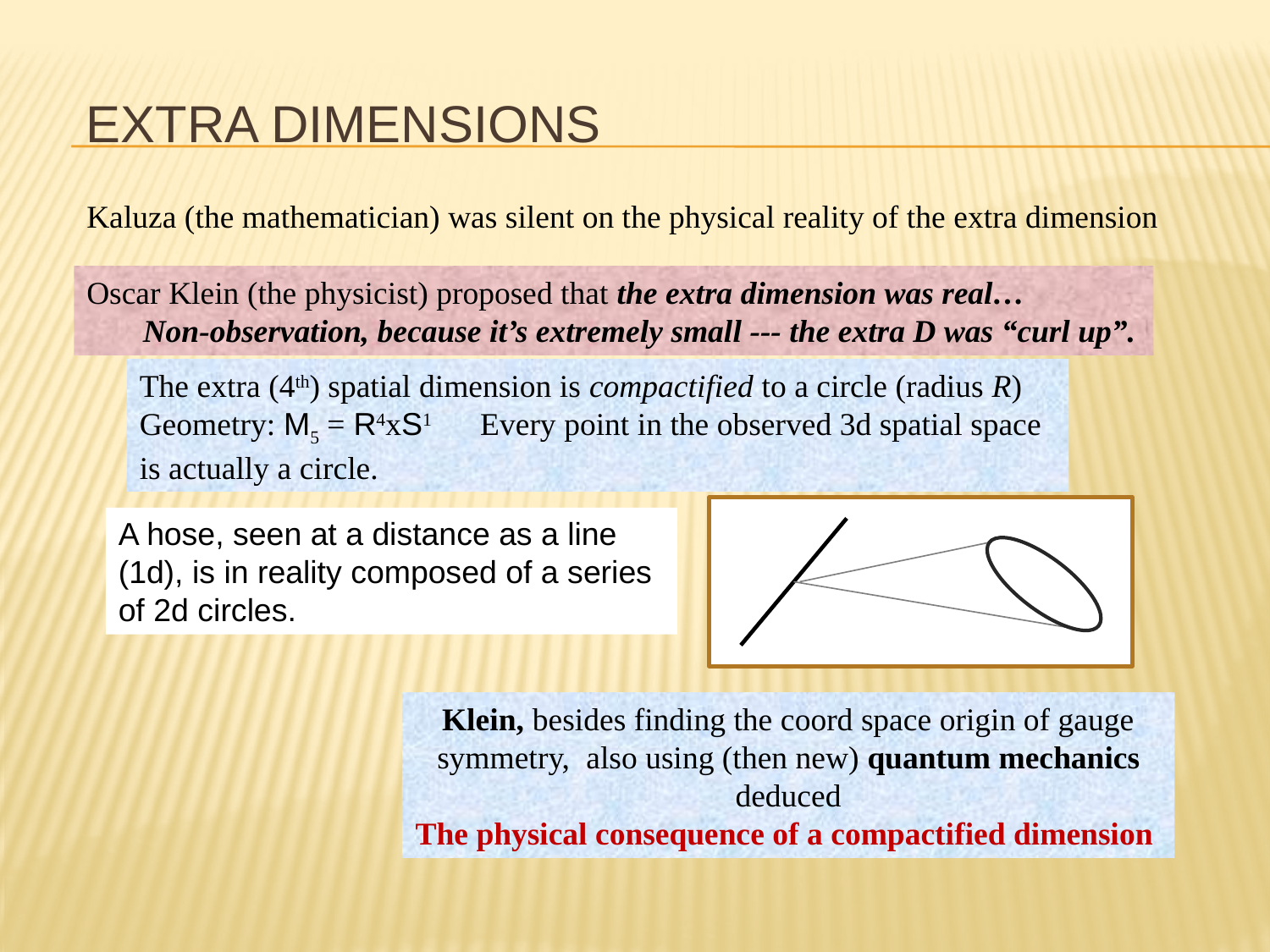

Extra dimensions
Kaluza (the mathematician) was silent on the physical reality of the extra dimension
Oscar Klein (the physicist) proposed that the extra dimension was real…
       Non-observation, because it’s extremely small --- the extra D was “curl up”.
The extra (4th) spatial dimension is compactified to a circle (radius R)
Geometry: M5 = R4xS1      Every point in the observed 3d spatial space
is actually a circle.

A hose, seen at a distance as a line (1d), is in reality composed of a series of 2d circles.
Klein, besides finding the coord space origin of gauge symmetry,  also using (then new) quantum mechanics
 deduced
The physical consequence of a compactified dimension